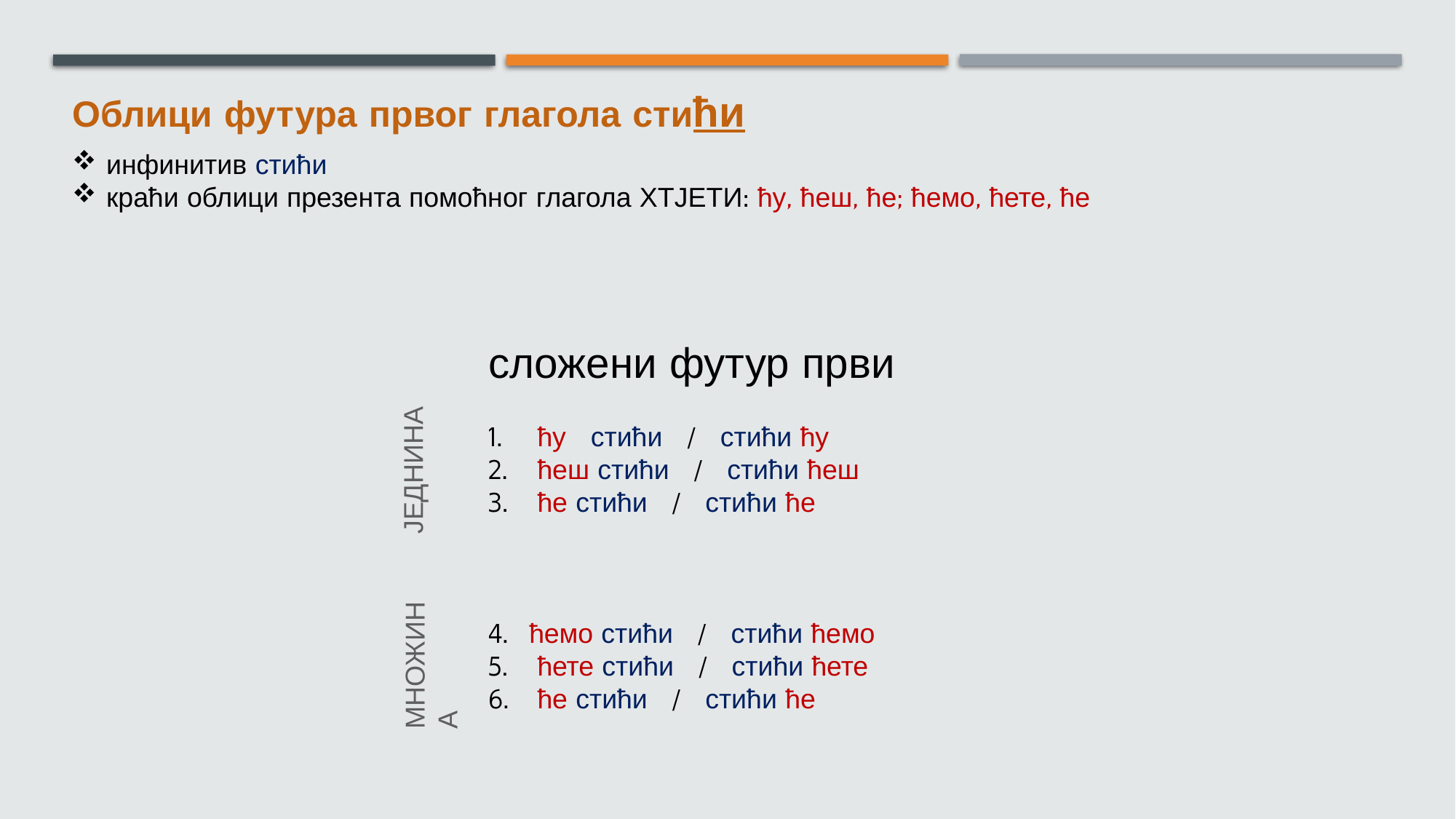

Облици футура првог глагола стићи
инфинитив стићи
краћи облици презента помоћног глагола ХТЈЕТИ: ћу, ћеш, ће; ћемо, ћете, ће

сложени футур први

 ћу   стићи   /   стићи ћу
 ћеш стићи   /   стићи ћеш
 ће стићи   /   стићи ће

ћемо стићи   /   стићи ћемо
 ћете стићи   /   стићи ћете
 ће стићи   /   стићи ће
ЈЕДНИНА
МНОЖИНА